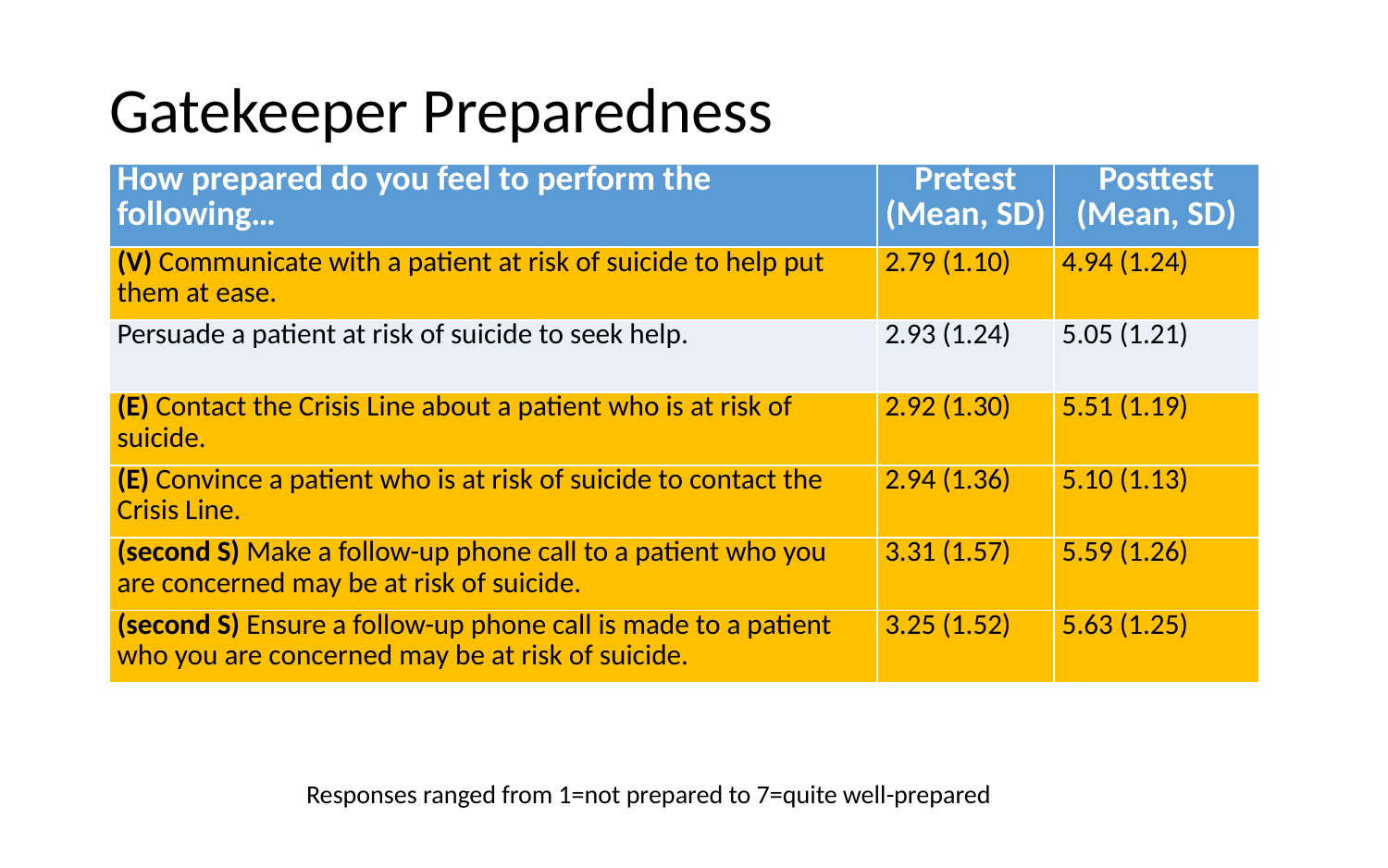

# Gatekeeper Preparedness
| How prepared do you feel to perform the following… | Pretest (Mean, SD) | Posttest (Mean, SD) |
| --- | --- | --- |
| Communicate with a patient at risk of suicide to help put them at ease. | 2.79 (1.10) | 4.94 (1.24) |
| Persuade a patient at risk of suicide to seek help. | 2.93 (1.24) | 5.05 (1.21) |
| Contact the Crisis Line about a patient who is at risk of suicide. | 2.92 (1.30) | 5.51 (1.19) |
| Convince a patient who is at risk of suicide to contact the Crisis Line. | 2.94 (1.36) | 5.10 (1.13) |
| Make a follow-up phone call to a patient who you are concerned may be at risk of suicide. | 3.31 (1.57) | 5.59 (1.26) |
| Ensure a follow-up phone call is made to a patient who you are concerned may be at risk of suicide. | 3.25 (1.52) | 5.63 (1.25) |
| How prepared do you feel to perform the following… | Pretest (Mean, SD) | Posttest (Mean, SD) |
| --- | --- | --- |
| (V) Communicate with a patient at risk of suicide to help put them at ease. | 2.79 (1.10) | 4.94 (1.24) |
| Persuade a patient at risk of suicide to seek help. | 2.93 (1.24) | 5.05 (1.21) |
| (E) Contact the Crisis Line about a patient who is at risk of suicide. | 2.92 (1.30) | 5.51 (1.19) |
| (E) Convince a patient who is at risk of suicide to contact the Crisis Line. | 2.94 (1.36) | 5.10 (1.13) |
| (second S) Make a follow-up phone call to a patient who you are concerned may be at risk of suicide. | 3.31 (1.57) | 5.59 (1.26) |
| (second S) Ensure a follow-up phone call is made to a patient who you are concerned may be at risk of suicide. | 3.25 (1.52) | 5.63 (1.25) |
Mean gatekeeper preparedness significantly increased from 3.02 to 5.30 (p<0.001)
Responses ranged from 1=not prepared to 7=quite well-prepared